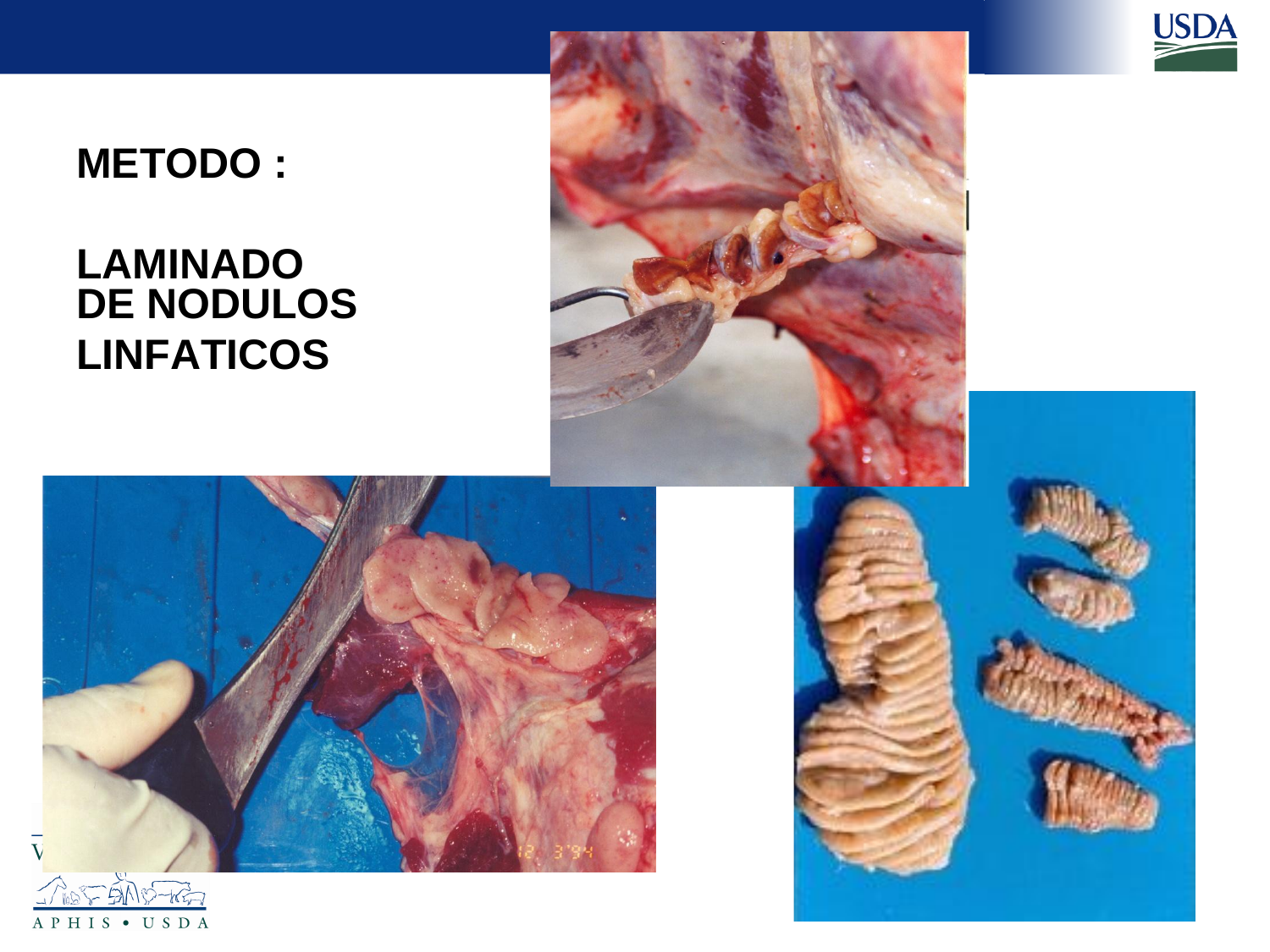

METODO : LAMINADO
DE NODULOS
LINFATICOS
33